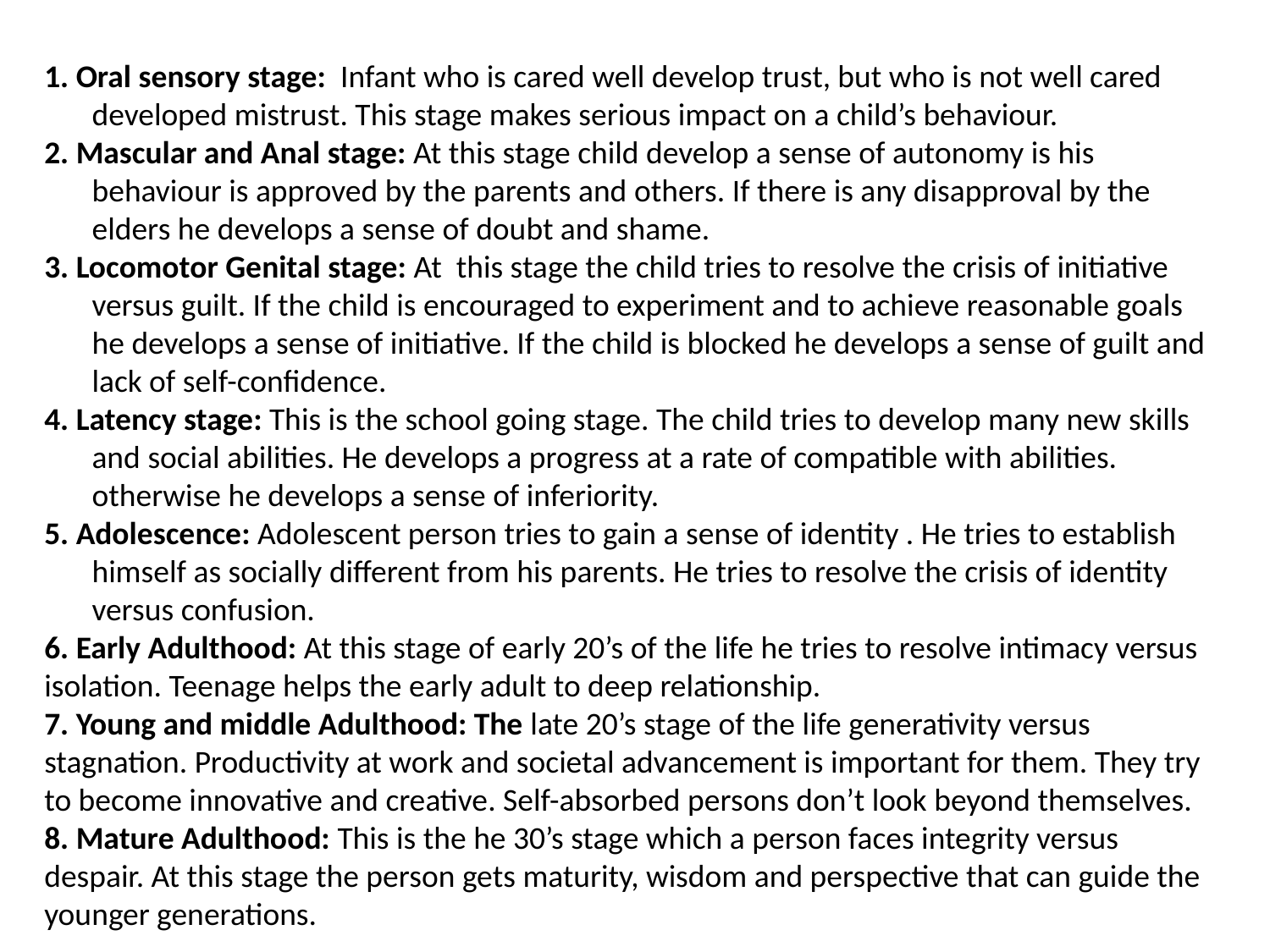

1. Oral sensory stage:  Infant who is cared well develop trust, but who is not well cared developed mistrust. This stage makes serious impact on a child’s behaviour.
2. Mascular and Anal stage: At this stage child develop a sense of autonomy is his behaviour is approved by the parents and others. If there is any disapproval by the elders he develops a sense of doubt and shame.
3. Locomotor Genital stage: At  this stage the child tries to resolve the crisis of initiative versus guilt. If the child is encouraged to experiment and to achieve reasonable goals he develops a sense of initiative. If the child is blocked he develops a sense of guilt and lack of self-confidence.
4. Latency stage: This is the school going stage. The child tries to develop many new skills and social abilities. He develops a progress at a rate of compatible with abilities. otherwise he develops a sense of inferiority.
5. Adolescence: Adolescent person tries to gain a sense of identity . He tries to establish himself as socially different from his parents. He tries to resolve the crisis of identity versus confusion.
6. Early Adulthood: At this stage of early 20’s of the life he tries to resolve intimacy versus isolation. Teenage helps the early adult to deep relationship.
7. Young and middle Adulthood: The late 20’s stage of the life generativity versus stagnation. Productivity at work and societal advancement is important for them. They try to become innovative and creative. Self-absorbed persons don’t look beyond themselves.
8. Mature Adulthood: This is the he 30’s stage which a person faces integrity versus despair. At this stage the person gets maturity, wisdom and perspective that can guide the younger generations.